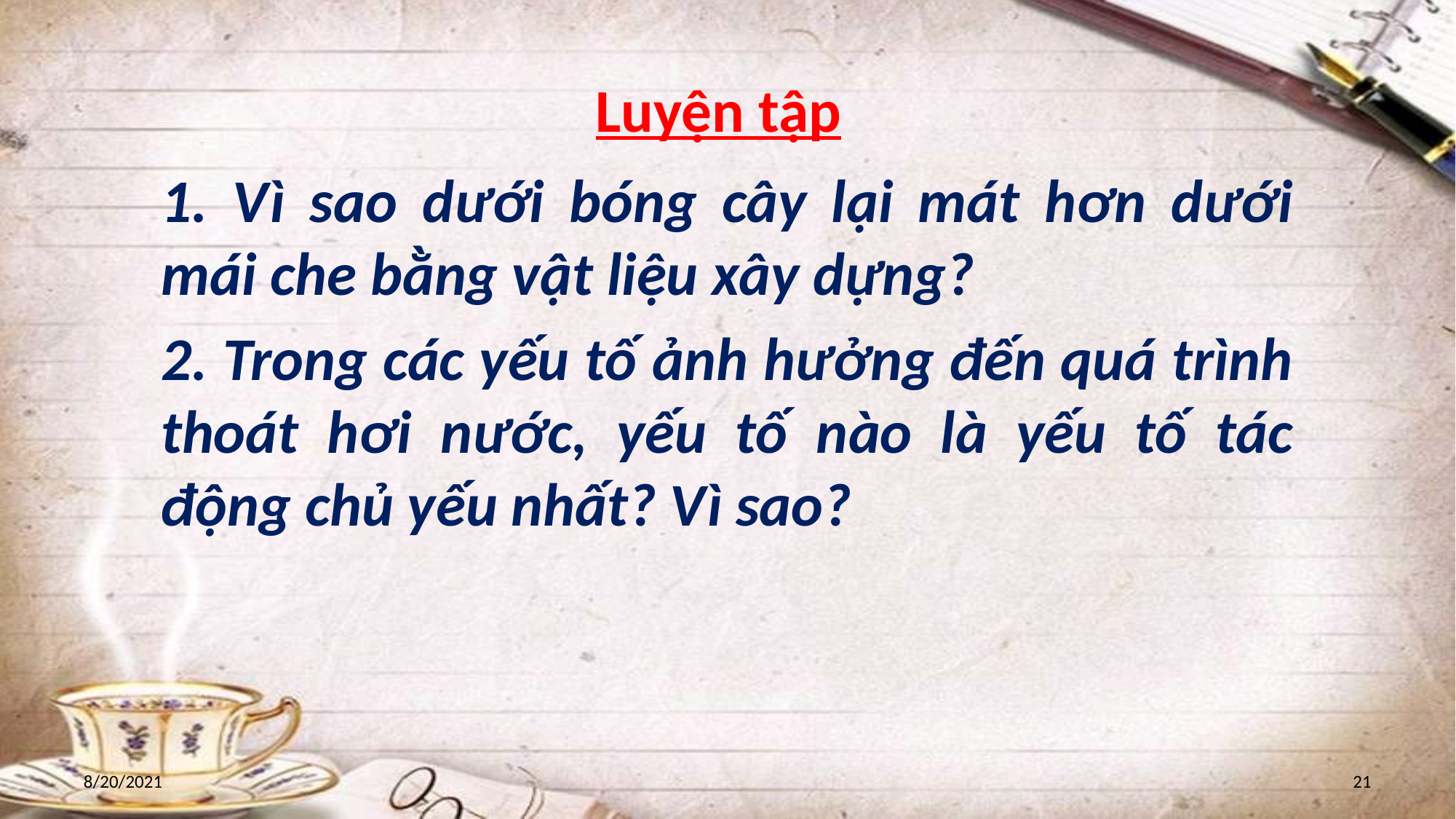

1. Vì sao dưới bóng cây lại mát hơn dưới mái che bằng vật liệu xây dựng?
2. Trong các yếu tố ảnh hưởng đến quá trình thoát hơi nước, yếu tố nào là yếu tố tác động chủ yếu nhất? Vì sao?
Luyện tập
8/20/2021
21